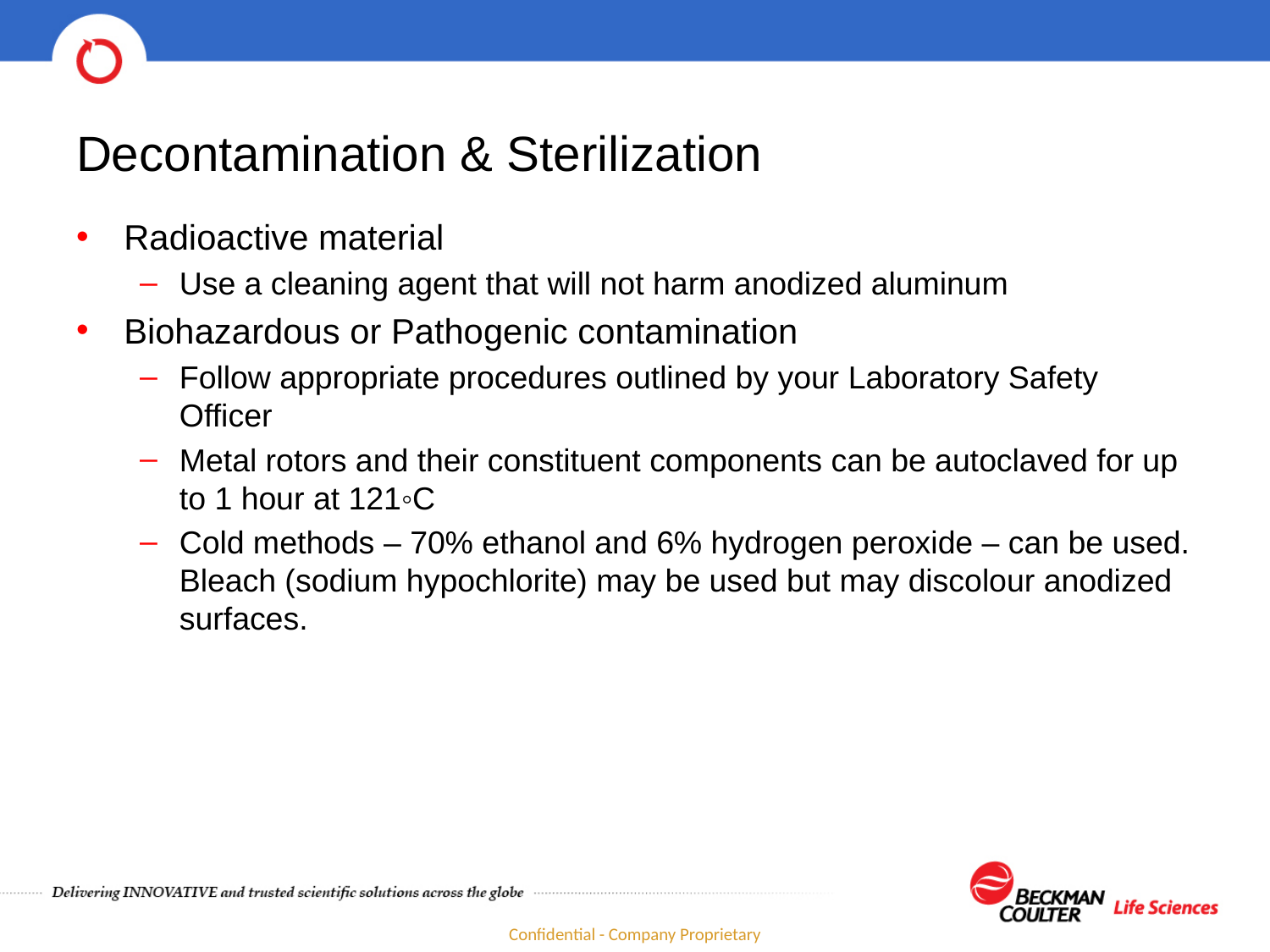

# Decontamination & Sterilization
Radioactive material
Use a cleaning agent that will not harm anodized aluminum
Biohazardous or Pathogenic contamination
Follow appropriate procedures outlined by your Laboratory Safety Officer
Metal rotors and their constituent components can be autoclaved for up to 1 hour at 121◦C
Cold methods – 70% ethanol and 6% hydrogen peroxide – can be used. Bleach (sodium hypochlorite) may be used but may discolour anodized surfaces.